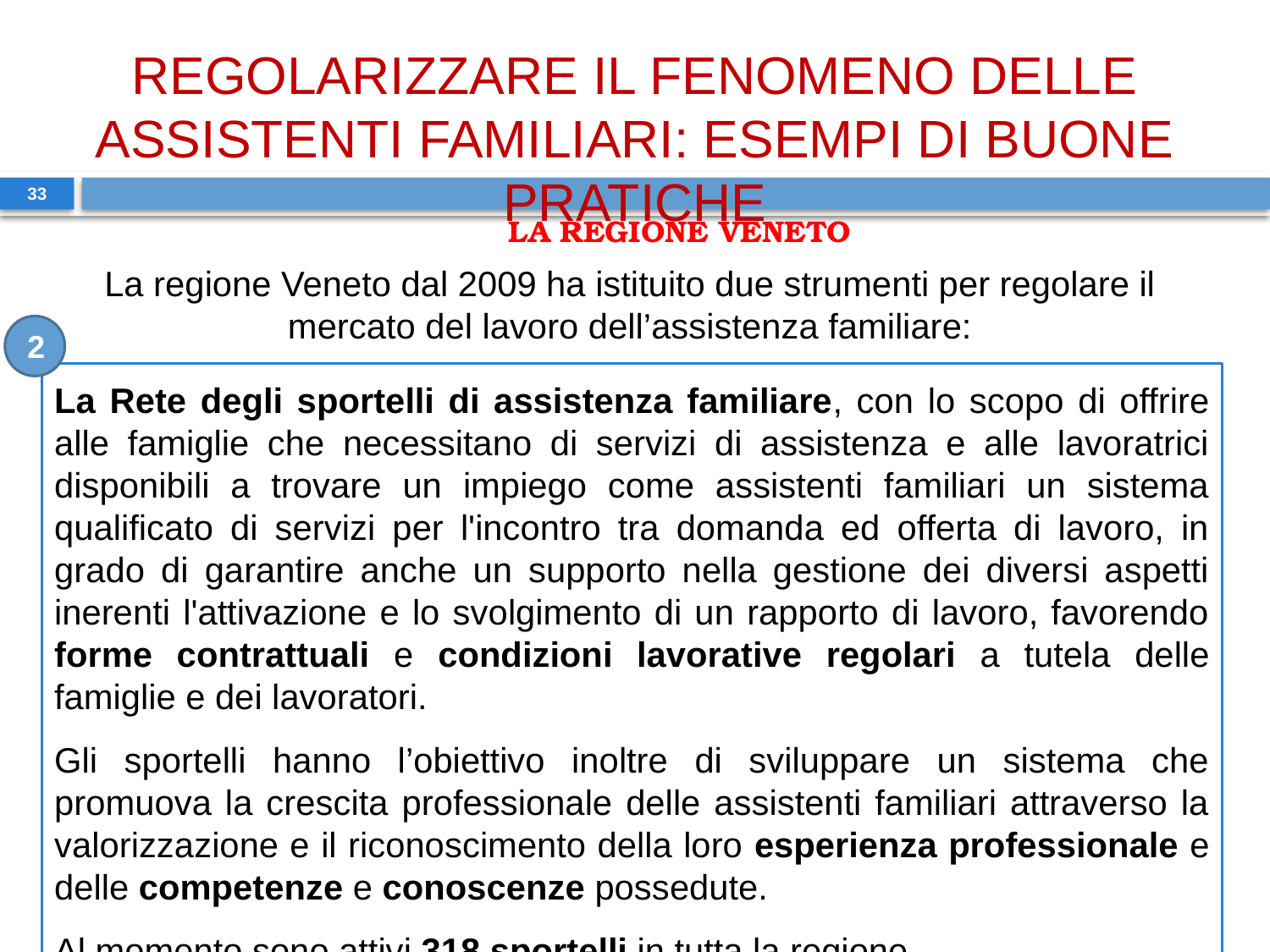

REGOLARIZZARE IL FENOMENO DELLE ASSISTENTI FAMILIARI: ESEMPI DI BUONE PRATICHE
33
LA REGIONE VENETO
La regione Veneto dal 2009 ha istituito due strumenti per regolare il mercato del lavoro dell’assistenza familiare:

2
La Rete degli sportelli di assistenza familiare, con lo scopo di offrire alle famiglie che necessitano di servizi di assistenza e alle lavoratrici disponibili a trovare un impiego come assistenti familiari un sistema qualificato di servizi per l'incontro tra domanda ed offerta di lavoro, in grado di garantire anche un supporto nella gestione dei diversi aspetti inerenti l'attivazione e lo svolgimento di un rapporto di lavoro, favorendo forme contrattuali e condizioni lavorative regolari a tutela delle famiglie e dei lavoratori.
Gli sportelli hanno l’obiettivo inoltre di sviluppare un sistema che promuova la crescita professionale delle assistenti familiari attraverso la valorizzazione e il riconoscimento della loro esperienza professionale e delle competenze e conoscenze possedute.
Al momento sono attivi 318 sportelli in tutta la regione.